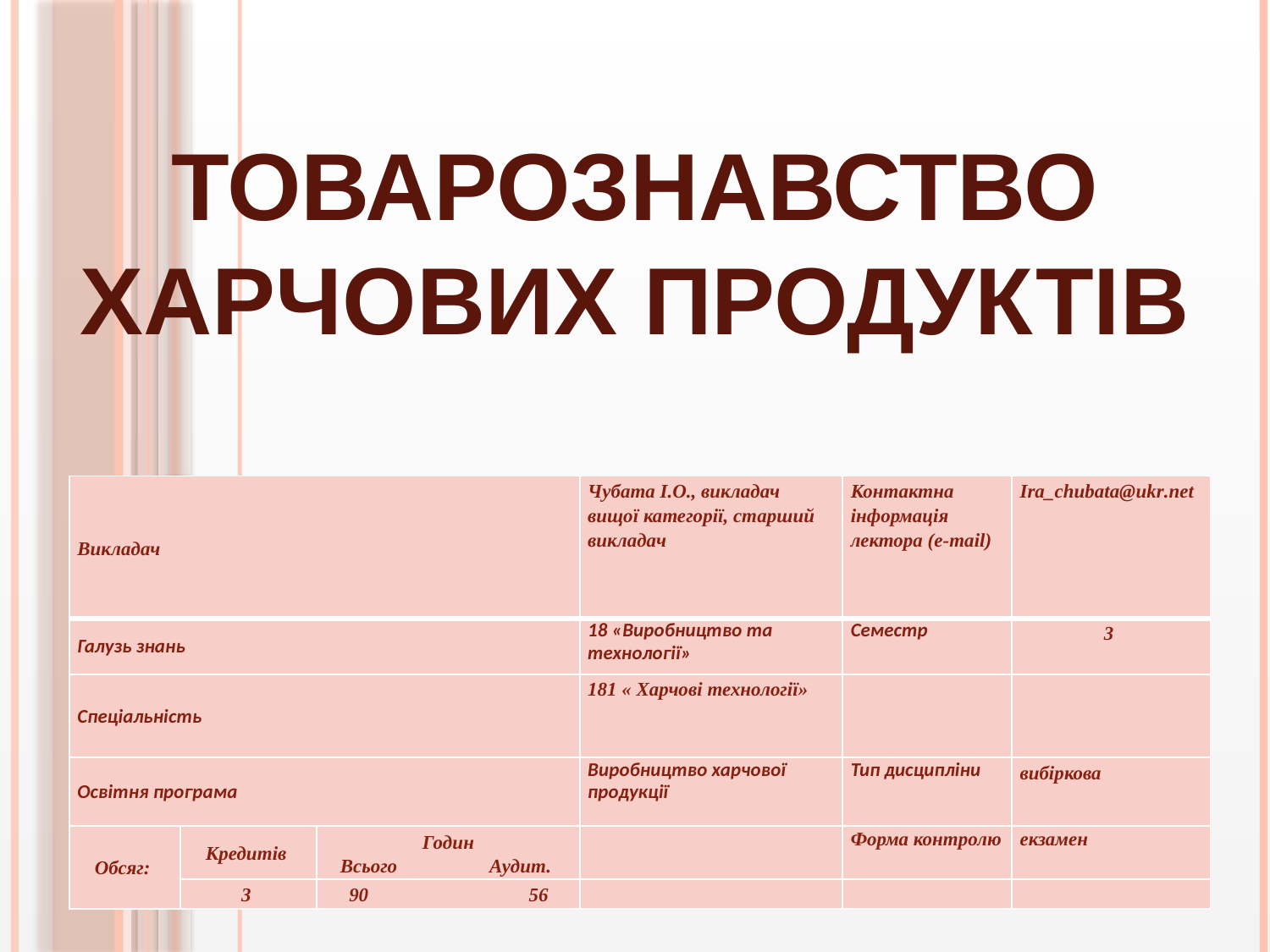

Товарознавство харчових продуктів
#
| Викладач |  |  | Чубата І.О., викладач вищої категорії, старший викладач | Контактна інформація лектора (e-mail) | Іra\_chubata@ukr.net |
| --- | --- | --- | --- | --- | --- |
| Галузь знань |  |  | 18 «Виробництво та технології» | Семестр | 3 |
| Спеціальність |  |  | 181 « Харчові технології» |  |  |
| Освітня програма |  |  | Виробництво харчової продукції | Тип дисципліни | вибіркова |
| Обсяг: | Кредитів | Годин Всього Аудит. |  | Форма контролю | екзамен |
|  | 3 | 90 56 |  |  |  |